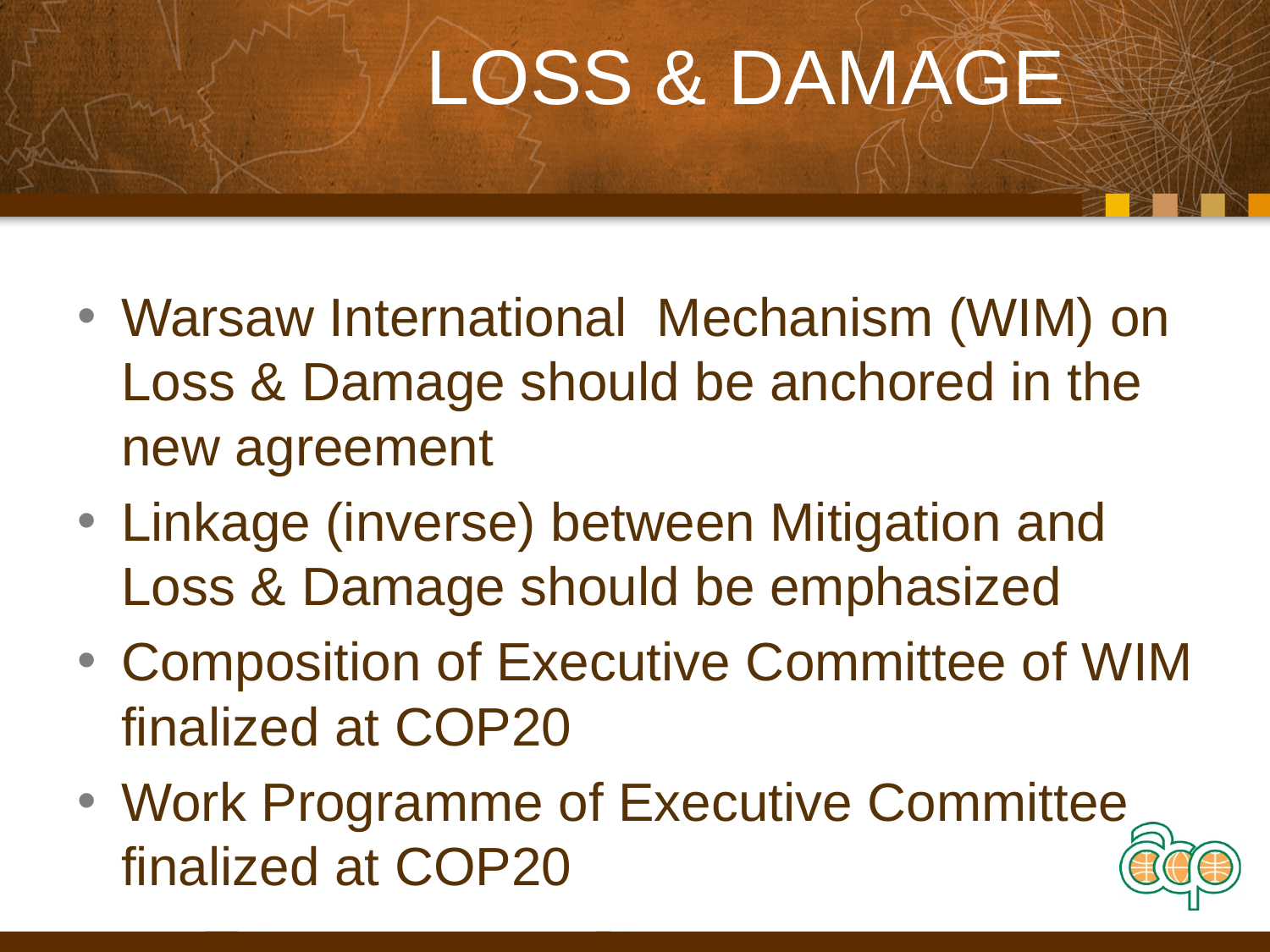

# LOSS & DAMAGE
Warsaw International  Mechanism (WIM) on Loss & Damage should be anchored in the new agreement
Linkage (inverse) between Mitigation and Loss & Damage should be emphasized
Composition of Executive Committee of WIM finalized at COP20
Work Programme of Executive Committee finalized at COP20